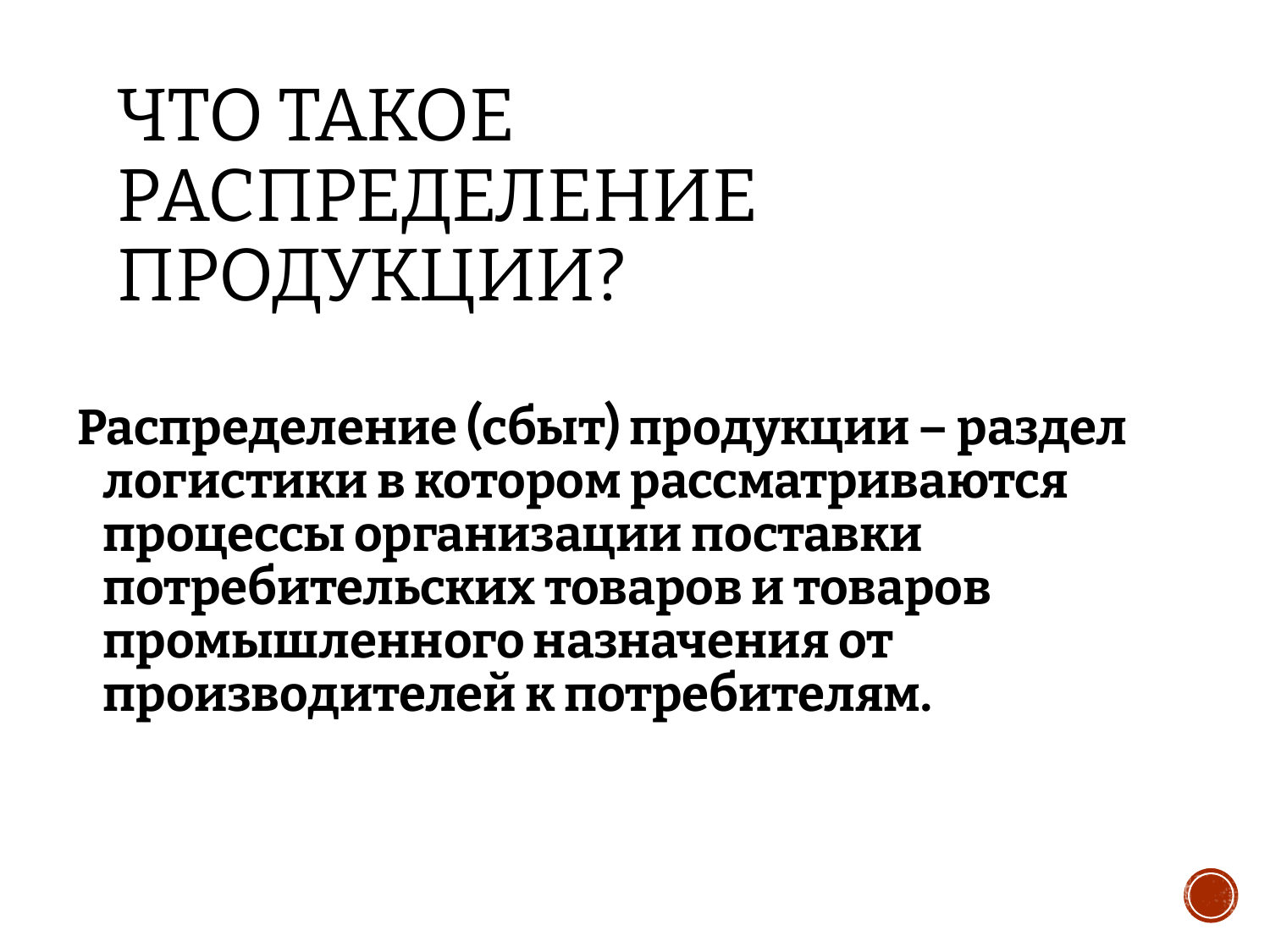

# Что такое распределение продукции?
Распределение (сбыт) продукции – раздел логистики в котором рассматриваются процессы организации поставки потребительских товаров и товаров промышленного назначения от производителей к потребителям.